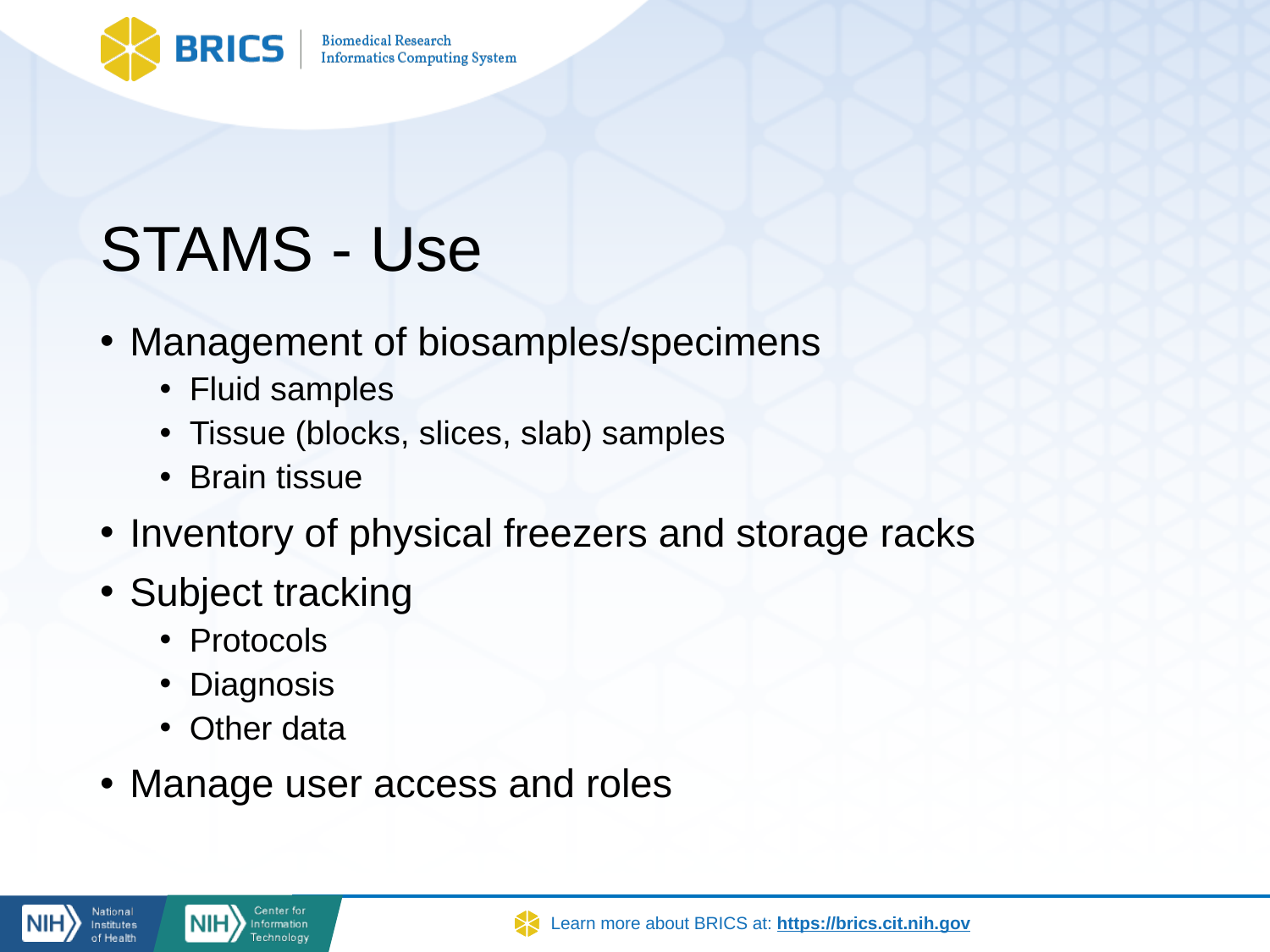

# STAMS - Use
Management of biosamples/specimens
Fluid samples
Tissue (blocks, slices, slab) samples
Brain tissue
Inventory of physical freezers and storage racks
Subject tracking
Protocols
Diagnosis
Other data
Manage user access and roles